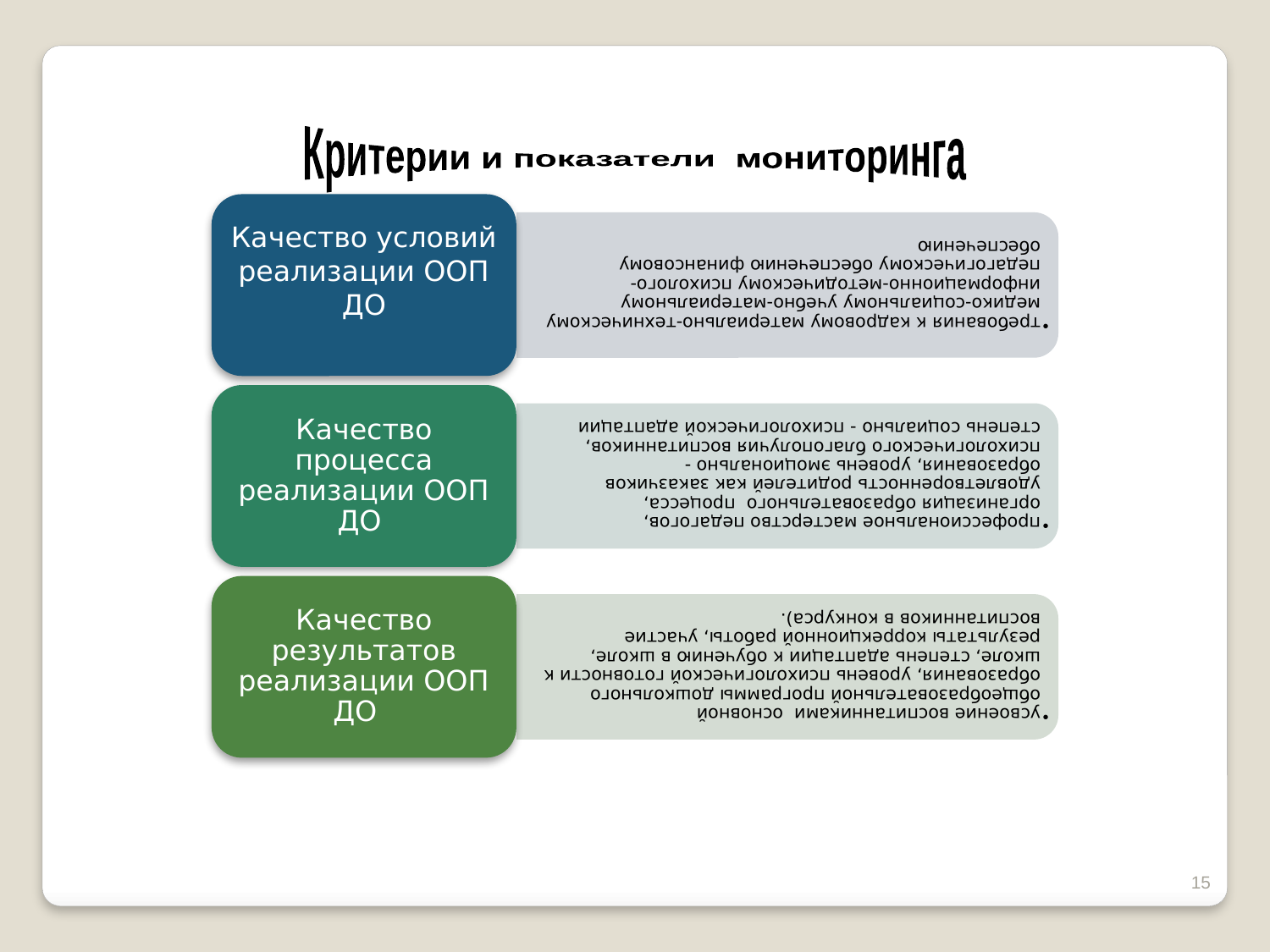

Критерии и показатели  мониторинга
требования к кадровому материально-техническому медико-социальному учебно-материальному информационно-методическому психолого-педагогическому обеспечению финансовому обеспечению
Качество условий реализации ООП ДО

профессиональное мастерство педагогов, организация образовательного  процесса, удовлетворенность родителей как заказчиков образования, уровень эмоционально - психологического благополучия воспитанников, степень социально - психологической адаптации
Качество процесса реализации ООП ДО
усвоение воспитанниками  основной общеобразовательной программы дошкольного образования, уровень психологической готовности к школе, степень адаптации к обучению в школе, результаты коррекционной работы, участие воспитанников в конкурса).
Качество результатов реализации ООП ДО
15